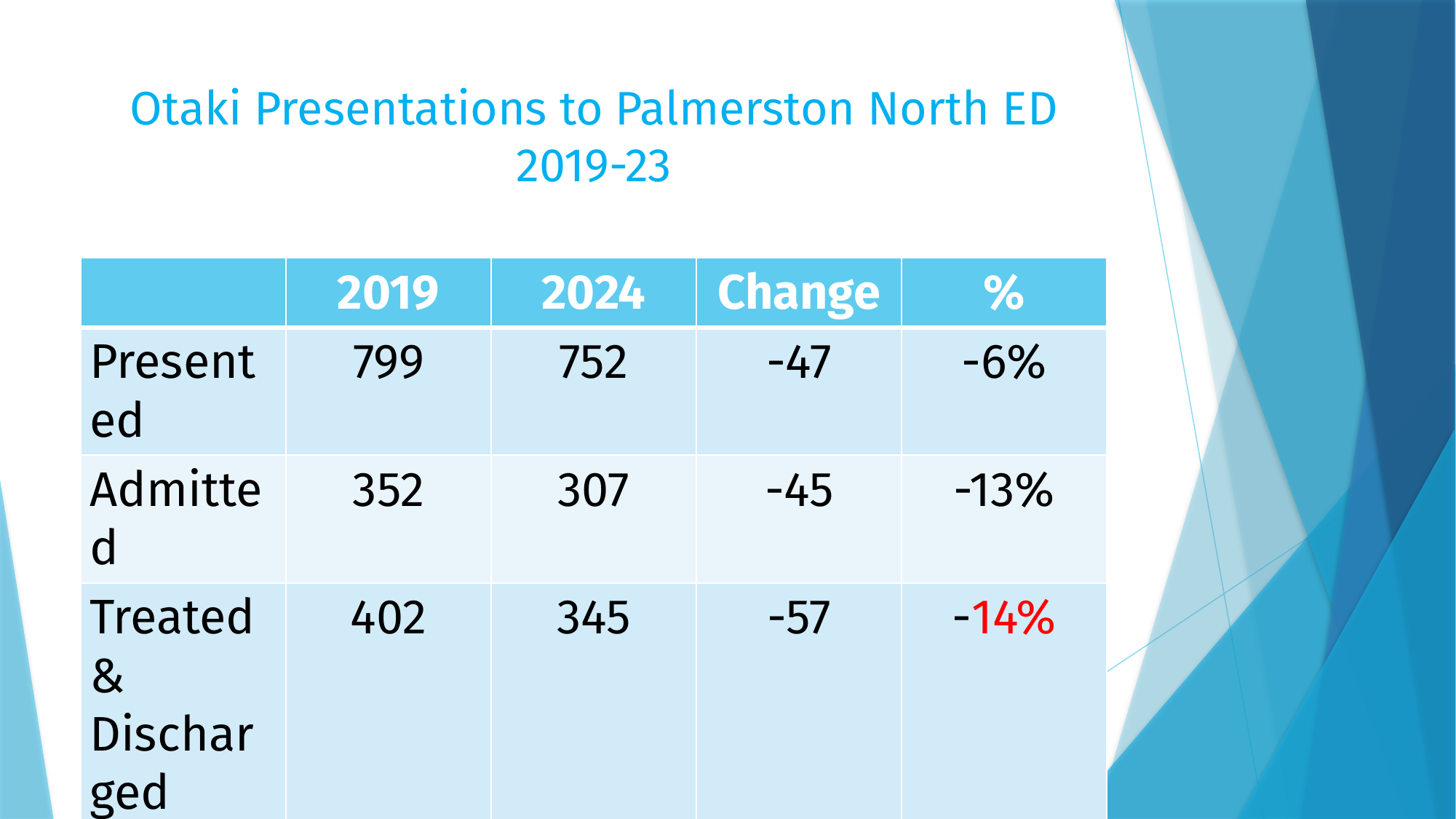

# Otaki Presentations to Palmerston North ED 2019-23
|  | 2019 | 2024 | Change | % |
| --- | --- | --- | --- | --- |
| Presented | 799 | 752 | -47 | -6% |
| Admitted | 352 | 307 | -45 | -13% |
| Treated & Discharged | 402 | 345 | -57 | -14% |